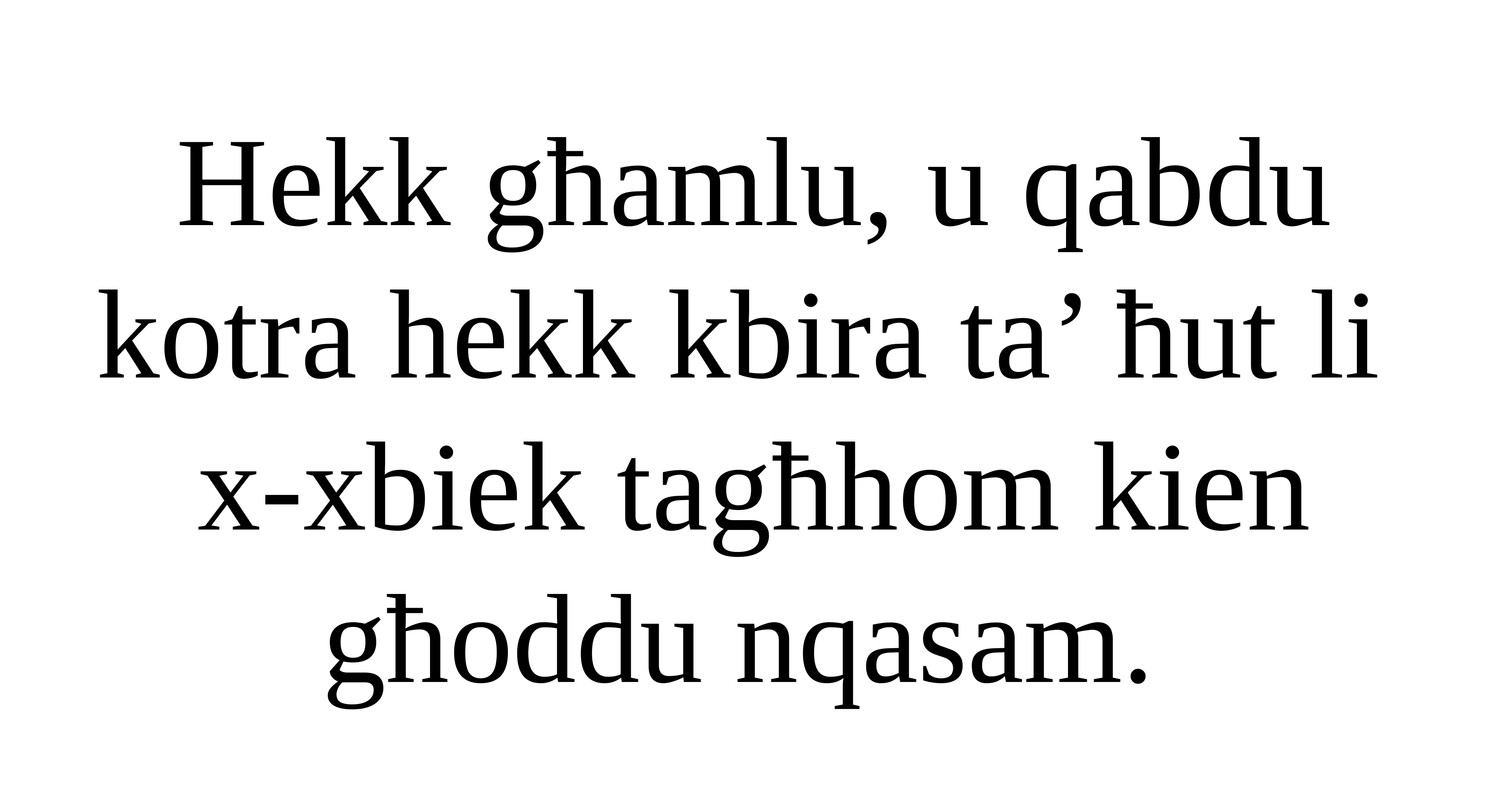

Hekk għamlu, u qabdu kotra hekk kbira ta’ ħut li
x-xbiek tagħhom kien għoddu nqasam.